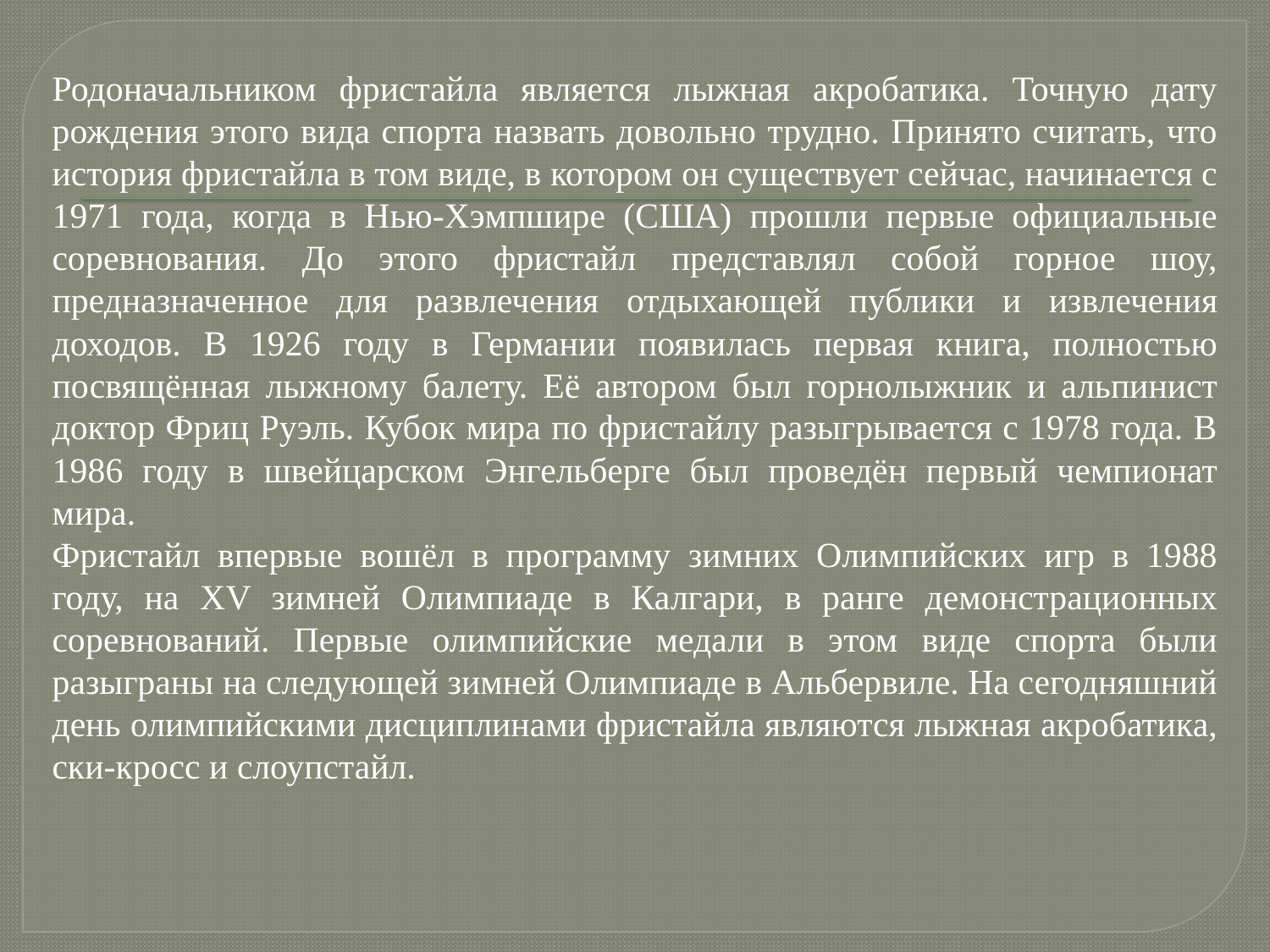

Родоначальником фристайла является лыжная акробатика. Точную дату рождения этого вида спорта назвать довольно трудно. Принято считать, что история фристайла в том виде, в котором он существует сейчас, начинается с 1971 года, когда в Нью-Хэмпшире (США) прошли первые официальные соревнования. До этого фристайл представлял собой горное шоу, предназначенное для развлечения отдыхающей публики и извлечения доходов. В 1926 году в Германии появилась первая книга, полностью посвящённая лыжному балету. Её автором был горнолыжник и альпинист доктор Фриц Руэль. Кубок мира по фристайлу разыгрывается с 1978 года. В 1986 году в швейцарском Энгельберге был проведён первый чемпионат мира.
Фристайл впервые вошёл в программу зимних Олимпийских игр в 1988 году, на XV зимней Олимпиаде в Калгари, в ранге демонстрационных соревнований. Первые олимпийские медали в этом виде спорта были разыграны на следующей зимней Олимпиаде в Альбервиле. На сегодняшний день олимпийскими дисциплинами фристайла являются лыжная акробатика, ски-кросс и слоупстайл.